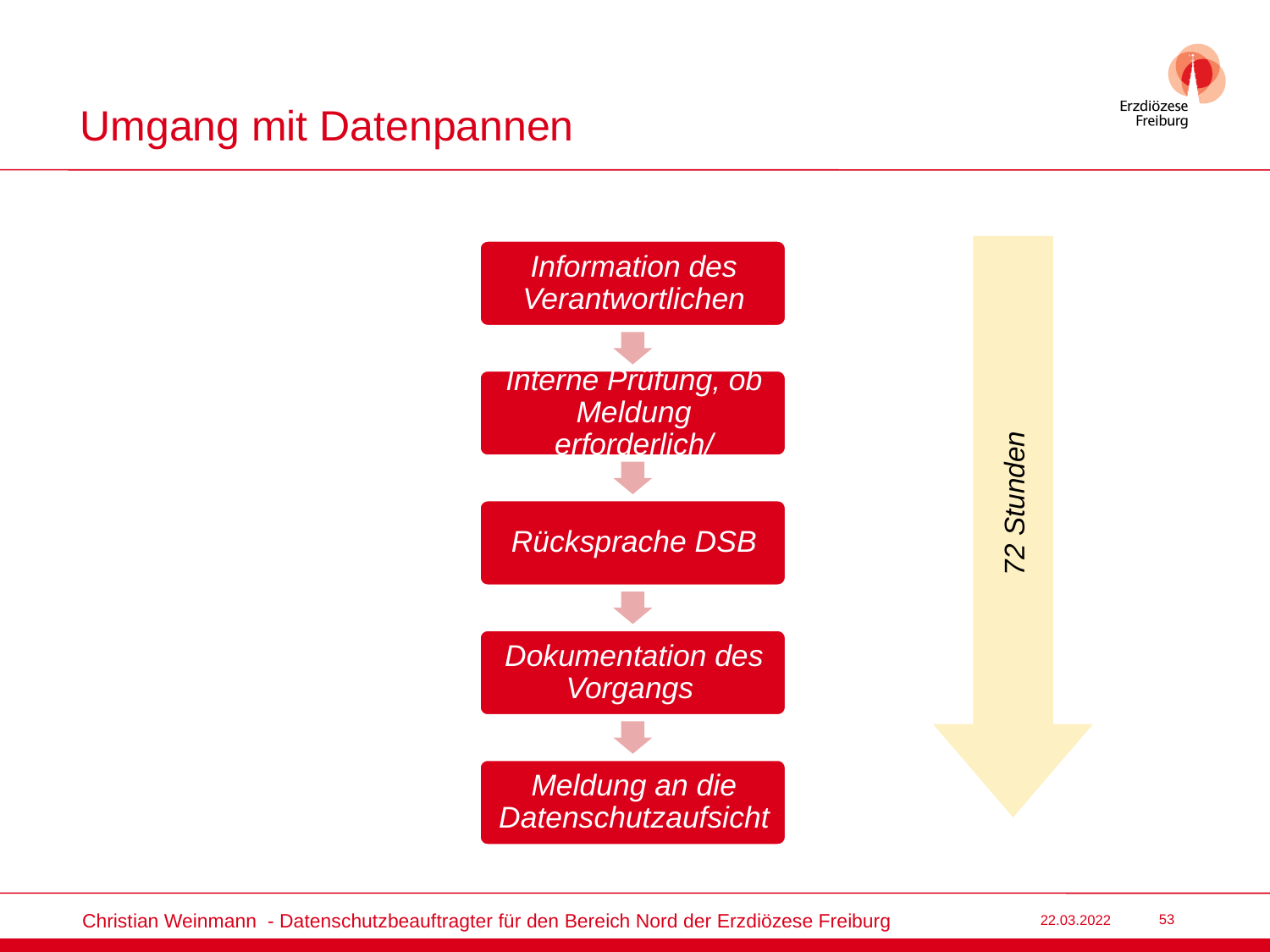

# Umgang mit Datenpannen
72 Stunden
Information des Verantwortlichen

Interne Prüfung, ob Meldung erforderlich/

Rücksprache DSB

Dokumentation des Vorgangs

Meldung an die Datenschutzaufsicht
Christian Weinmann  - Datenschutzbeauftragter für den Bereich Nord der Erzdiözese Freiburg
22.03.2022